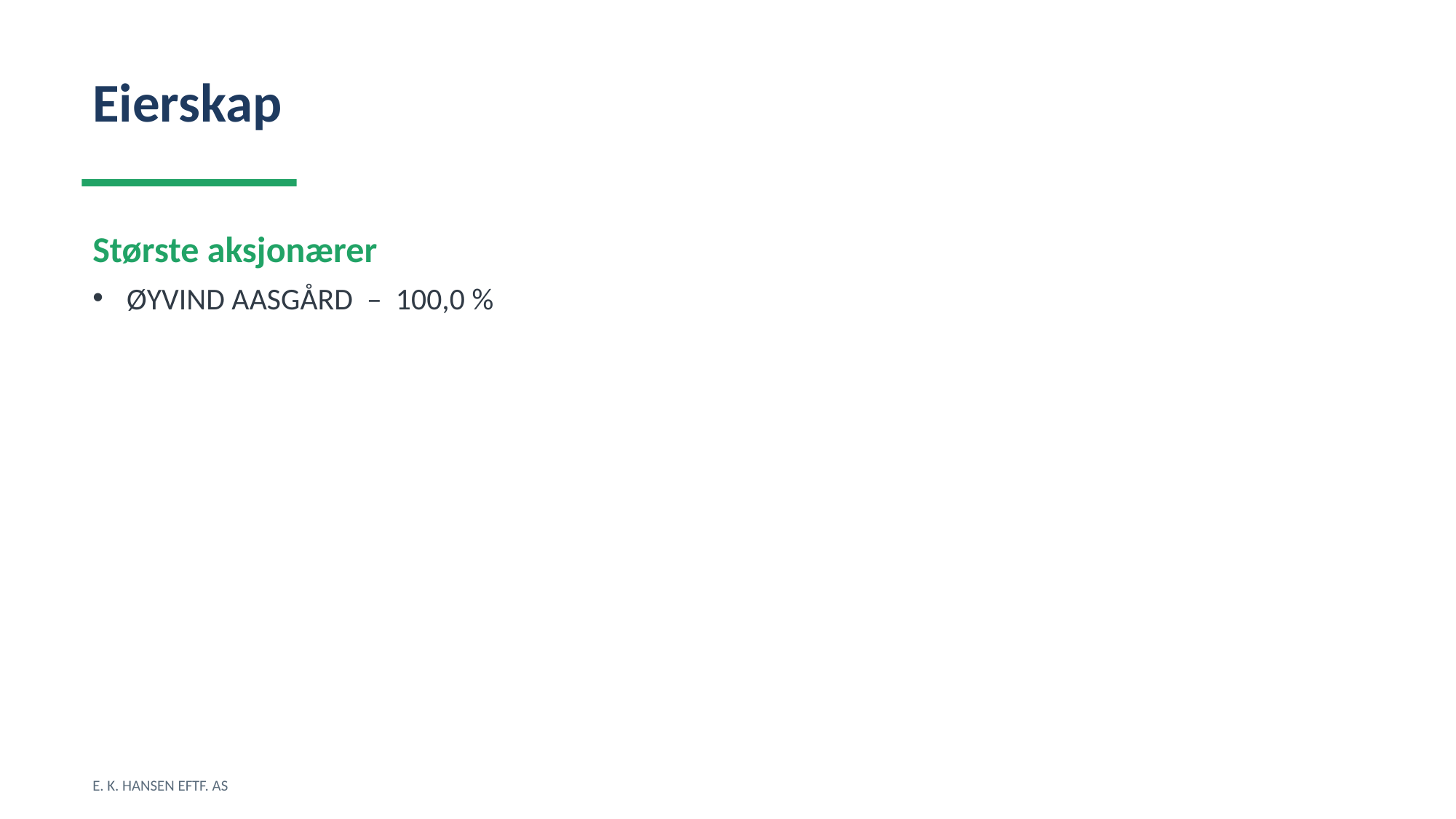

Eierskap

Største aksjonærer
ØYVIND AASGÅRD  –  100,0 %
E. K. HANSEN EFTF. AS